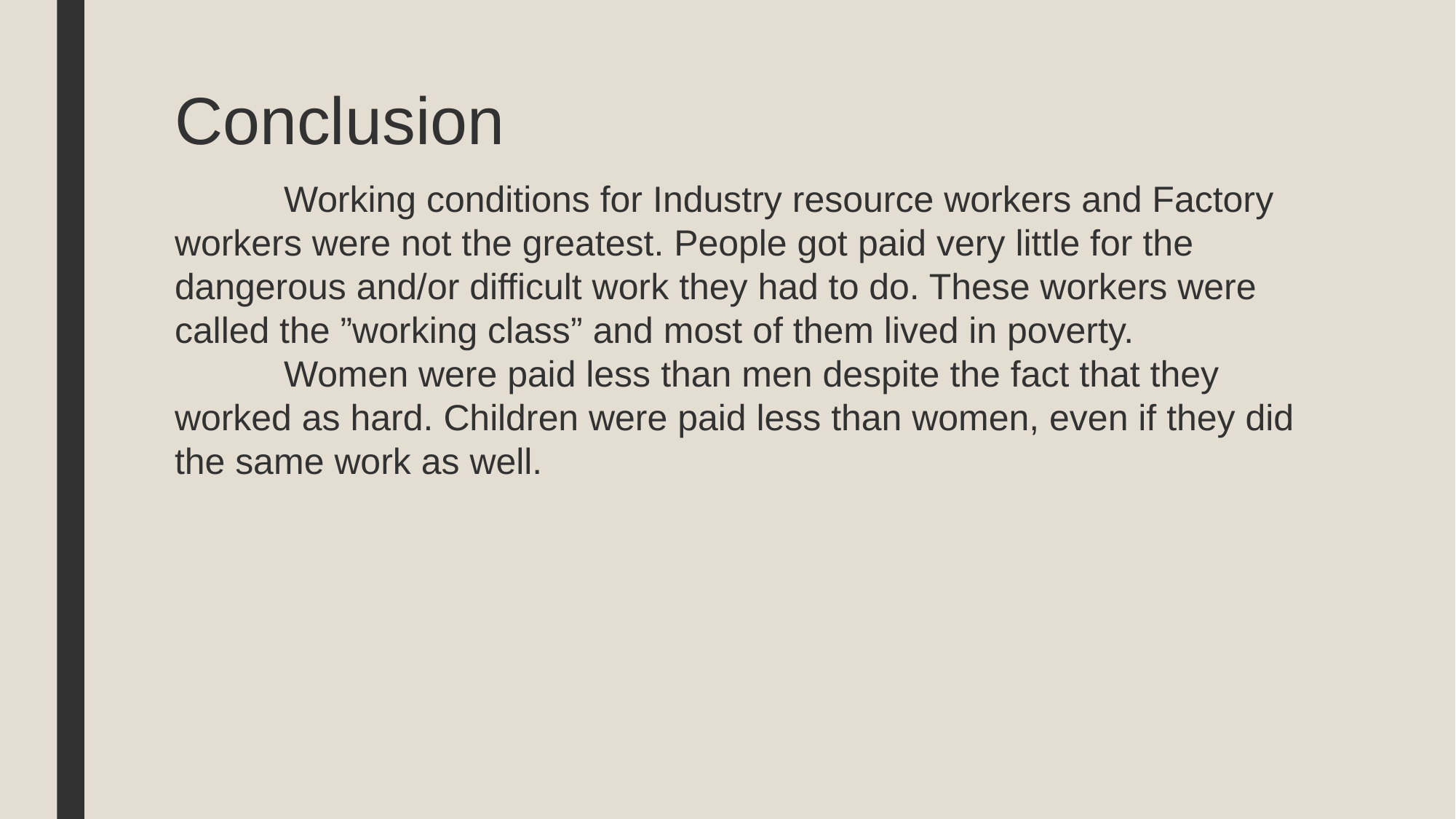

# Conclusion
	Working conditions for Industry resource workers and Factory workers were not the greatest. People got paid very little for the dangerous and/or difficult work they had to do. These workers were called the ”working class” and most of them lived in poverty.
	Women were paid less than men despite the fact that they worked as hard. Children were paid less than women, even if they did the same work as well.